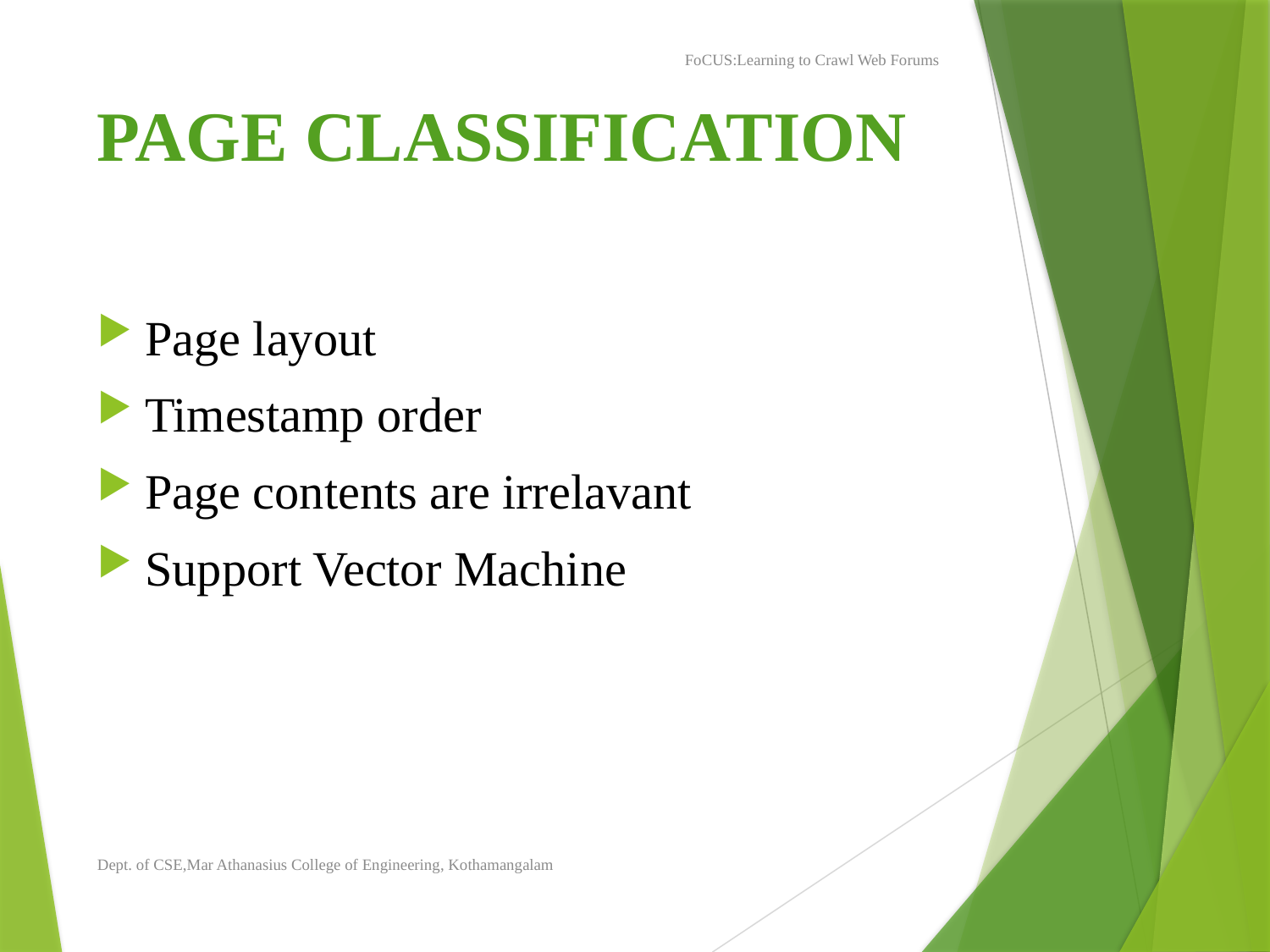

FoCUS:Learning to Crawl Web Forums
# PAGE CLASSIFICATION
Page layout
Timestamp order
Page contents are irrelavant
Support Vector Machine
Dept. of CSE,Mar Athanasius College of Engineering, Kothamangalam